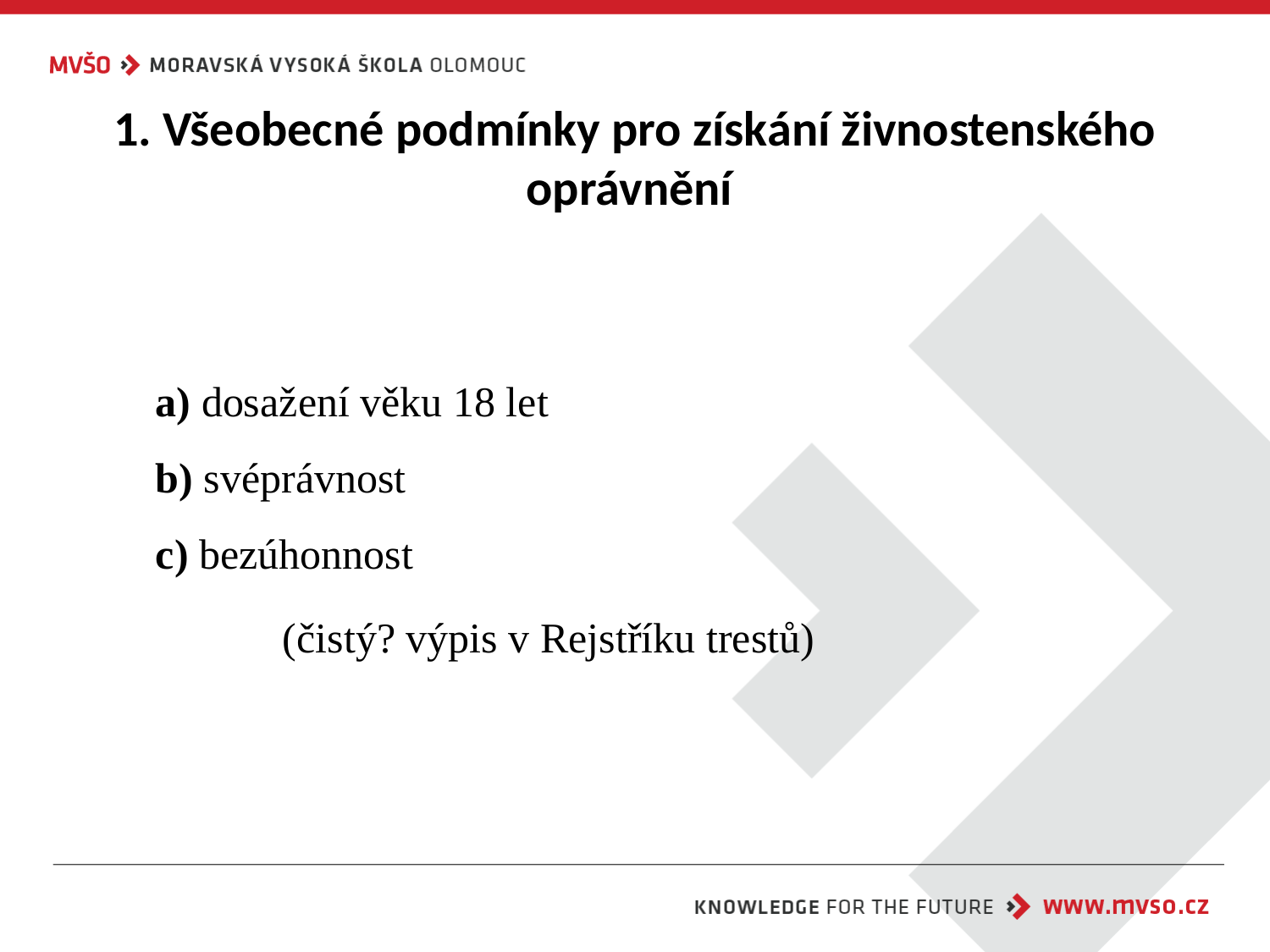

# 1. Všeobecné podmínky pro získání živnostenského oprávnění
a) dosažení věku 18 let
b) svéprávnost
c) bezúhonnost
		(čistý? výpis v Rejstříku trestů)